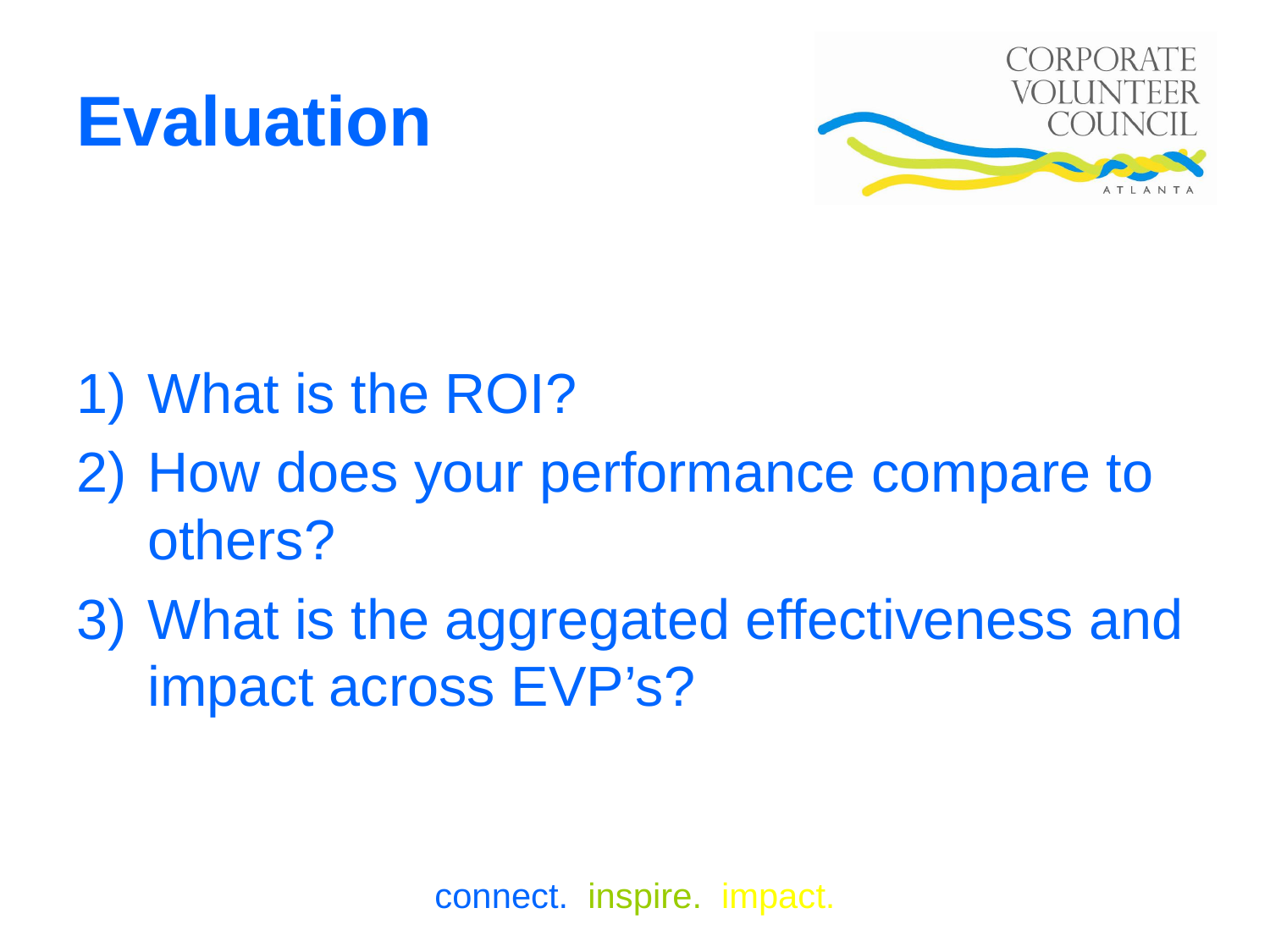

# Evaluation

What is the ROI?
How does your performance compare to others?
What is the aggregated effectiveness and impact across EVP’s?
connect.  inspire.  impact.